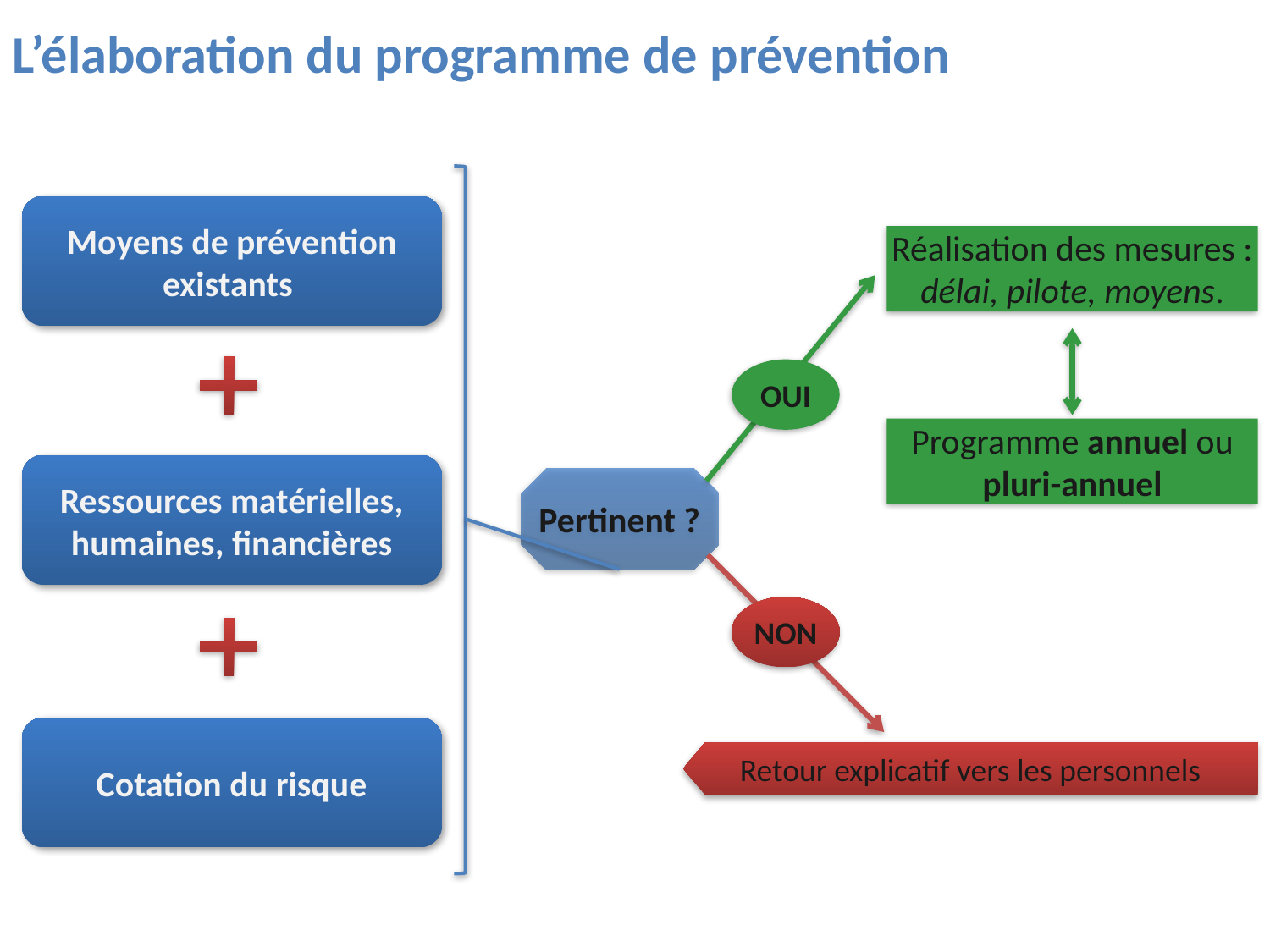

L’élaboration du programme de prévention

Moyens de prévention existants
Réalisation des mesures :
délai, pilote, moyens.

OUI
Programme annuel ou pluri-annuel
Ressources matérielles, humaines, financières
Pertinent ?
NON

Cotation du risque
Retour explicatif vers les personnels